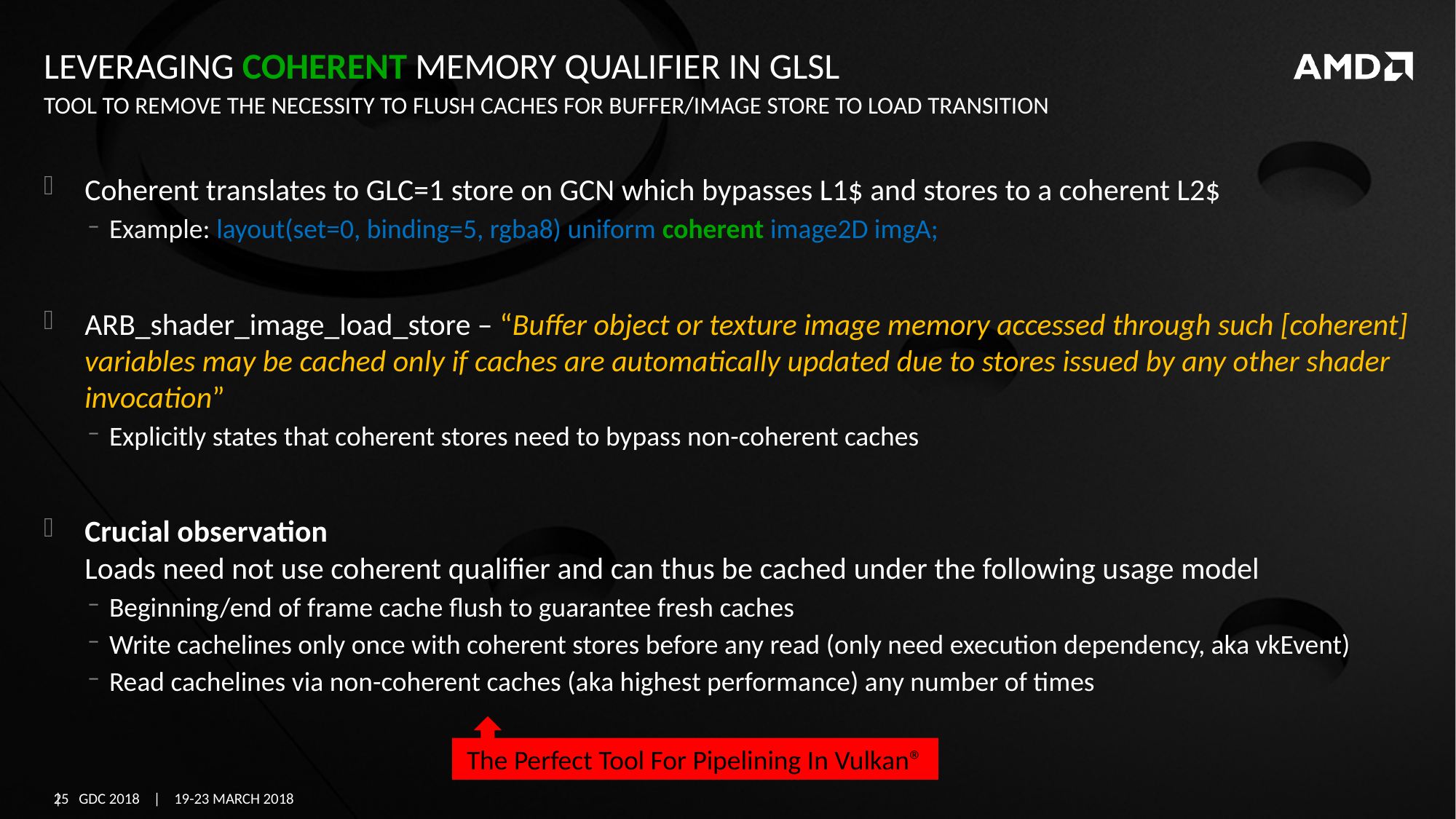

# Leveraging coherent memory qualifier in glsl
Tool to remove the necessity to flush caches for buffer/image store to load transition
Coherent translates to GLC=1 store on GCN which bypasses L1$ and stores to a coherent L2$
Example: layout(set=0, binding=5, rgba8) uniform coherent image2D imgA;

ARB_shader_image_load_store – “Buffer object or texture image memory accessed through such [coherent] variables may be cached only if caches are automatically updated due to stores issued by any other shader invocation”
Explicitly states that coherent stores need to bypass non-coherent caches

Crucial observation
Loads need not use coherent qualifier and can thus be cached under the following usage model
Beginning/end of frame cache flush to guarantee fresh caches
Write cachelines only once with coherent stores before any read (only need execution dependency, aka vkEvent)
Read cachelines via non-coherent caches (aka highest performance) any number of times

The Perfect Tool For Pipelining In Vulkan®